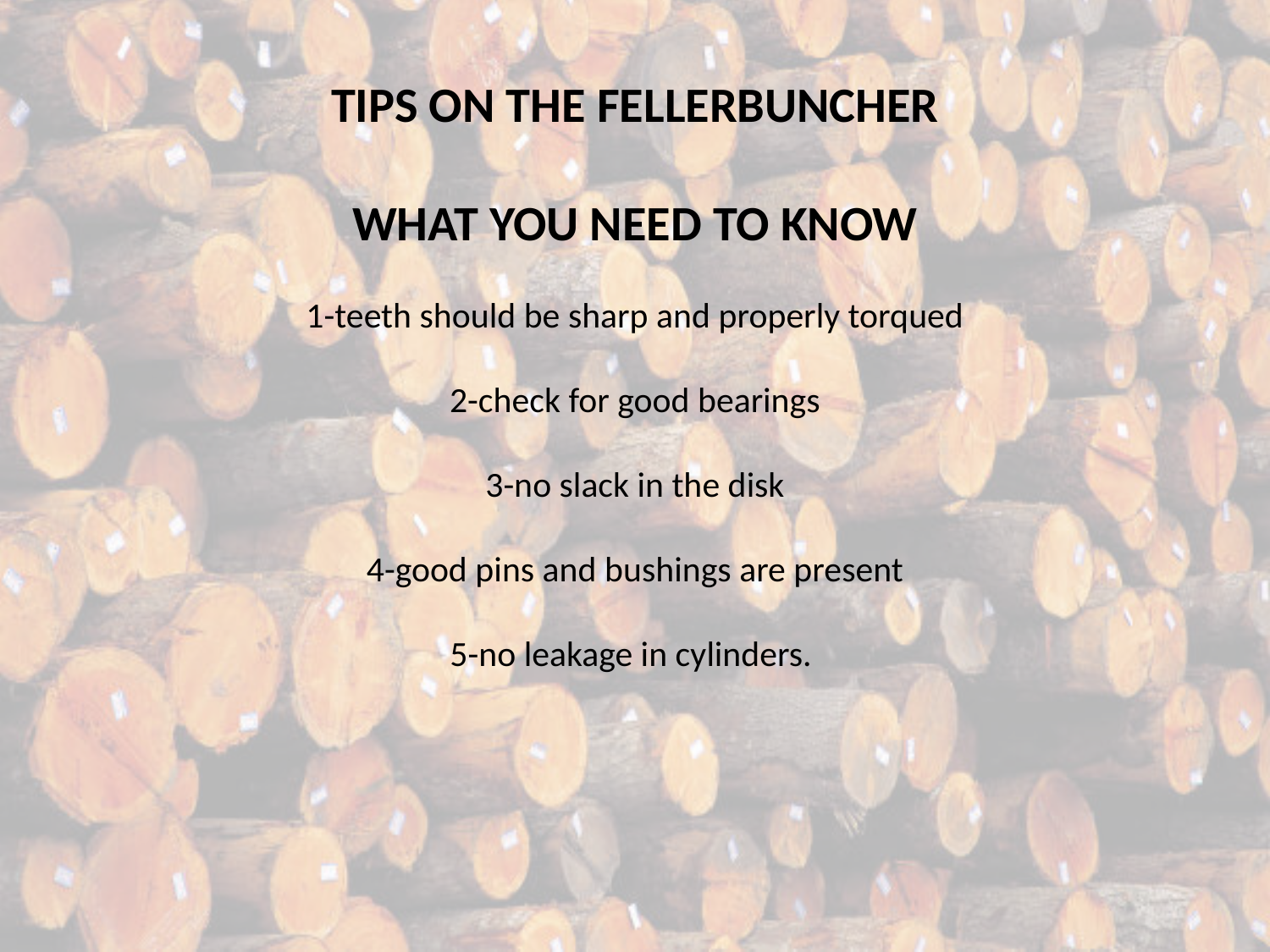

TIPS ON THE FELLERBUNCHER
WHAT YOU NEED TO KNOW
1-teeth should be sharp and properly torqued
2-check for good bearings
3-no slack in the disk
4-good pins and bushings are present
5-no leakage in cylinders.